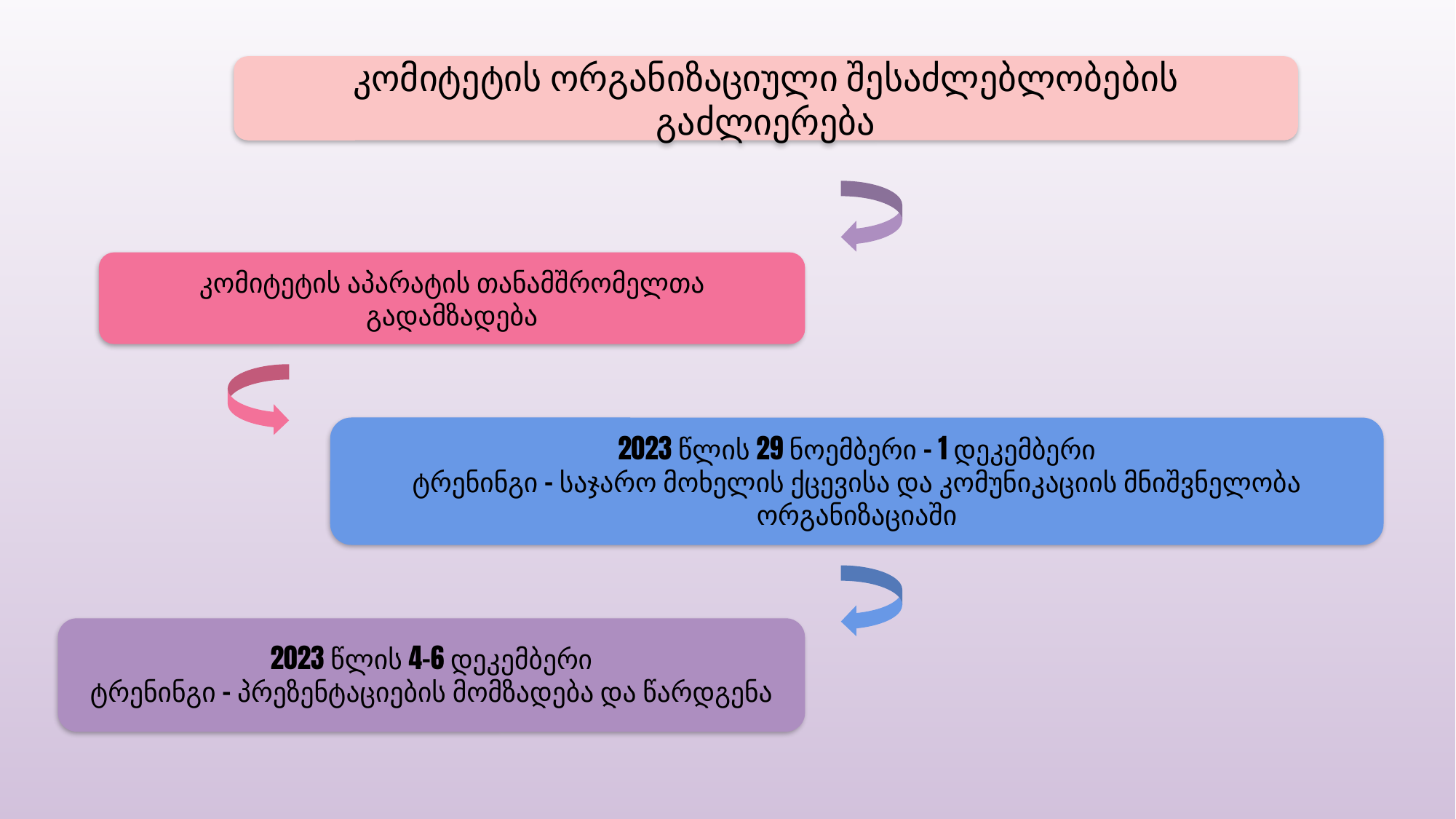

კომიტეტის ორგანიზაციული შესაძლებლობების გაძლიერება

კომიტეტის აპარატის თანამშრომელთა გადამზადება

2023 წლის 29 ნოემბერი - 1 დეკემბერი
ტრენინგი - საჯარო მოხელის ქცევისა და კომუნიკაციის მნიშვნელობა ორგანიზაციაში

2023 წლის 4-6 დეკემბერი
ტრენინგი - პრეზენტაციების მომზადება და წარდგენა